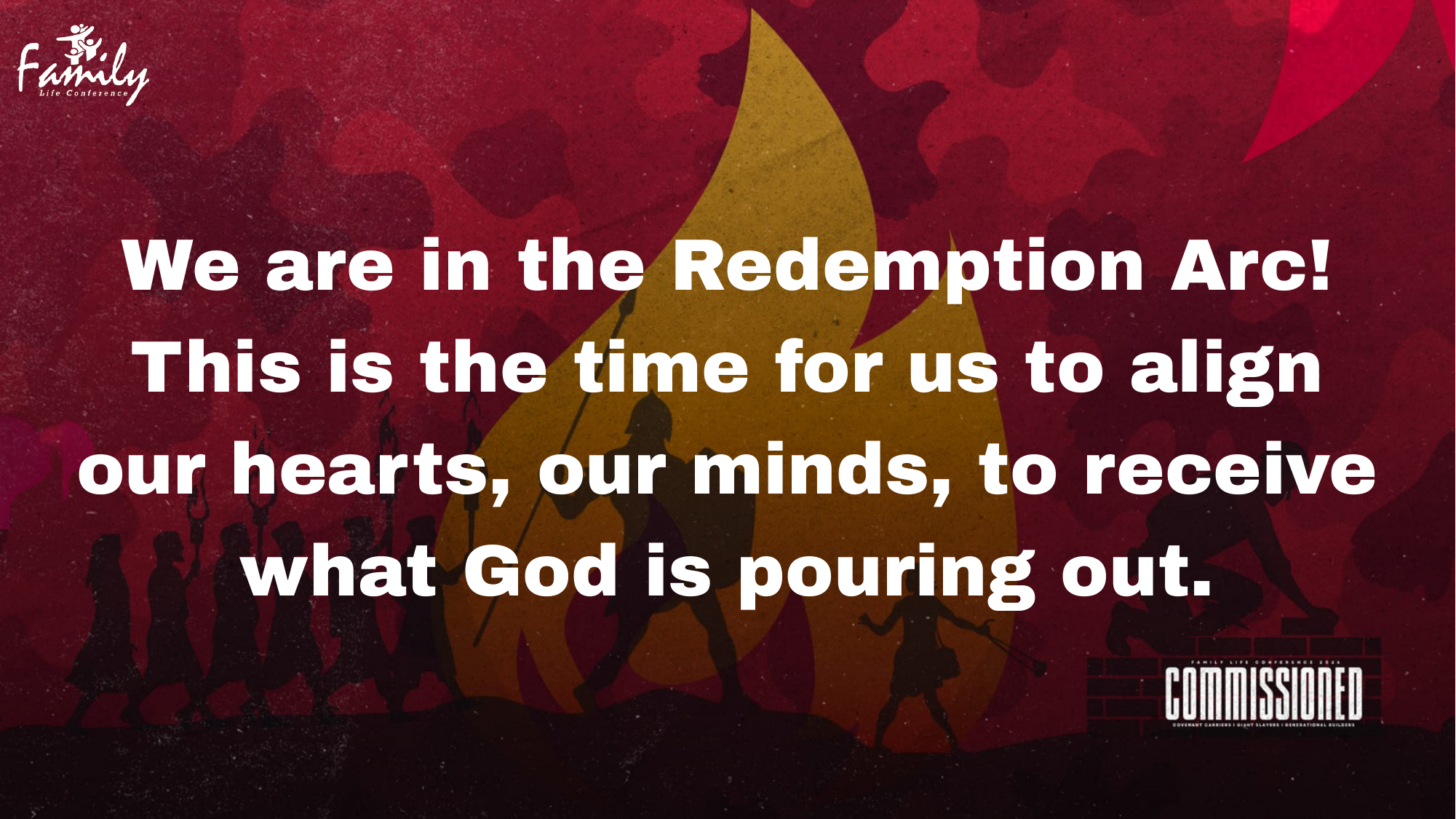

We are in the Redemption Arc!
This is the time for us to align our hearts, our minds, to receive what God is pouring out.